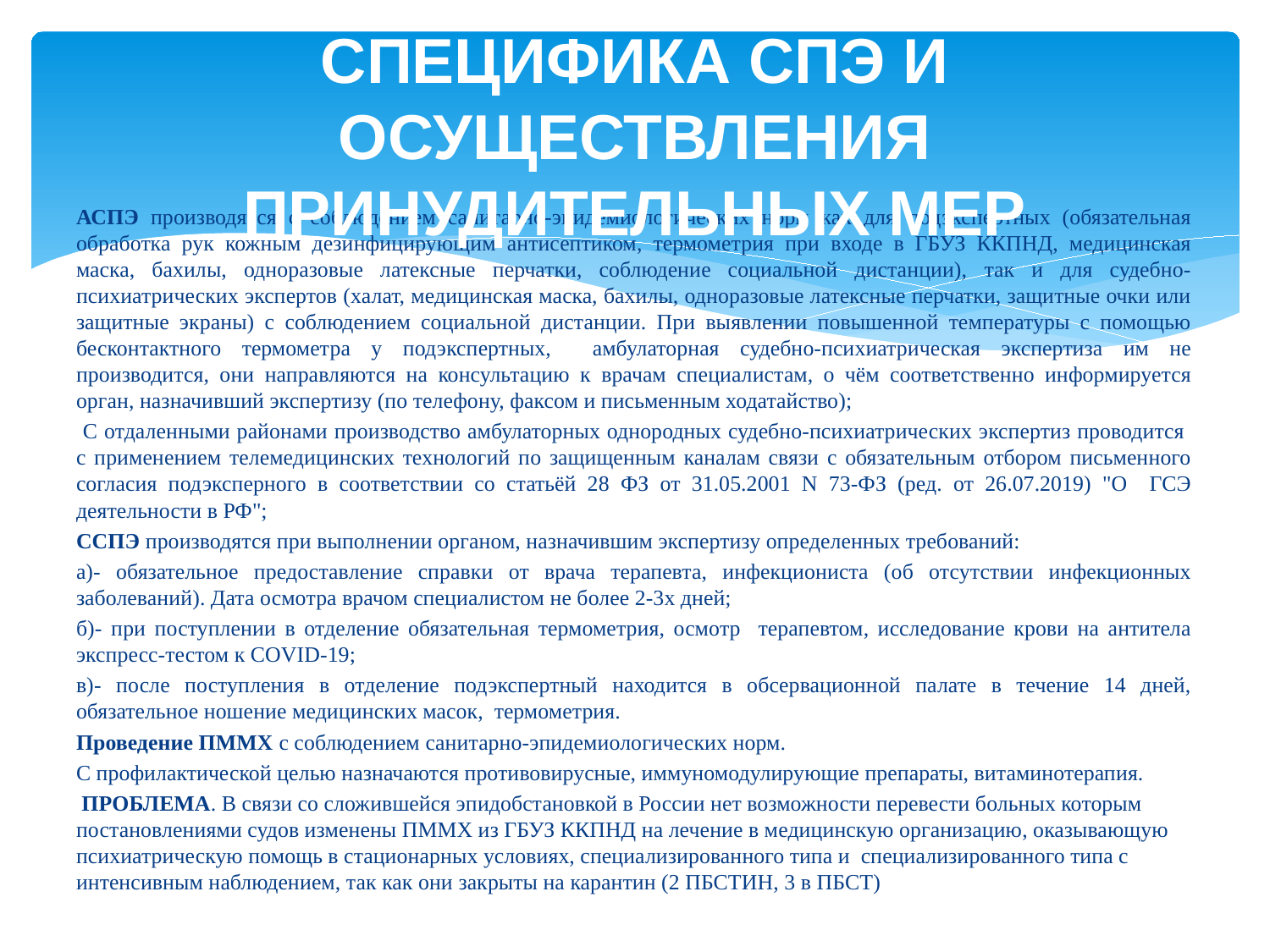

# СПЕЦИФИКА СПЭ И ОСУЩЕСТВЛЕНИЯ ПРИНУДИТЕЛЬНЫХ МЕР
АСПЭ производятся с соблюдением санитарно-эпидемиологических норм как для подэкспертных (обязательная обработка рук кожным дезинфицирующим антисептиком, термометрия при входе в ГБУЗ ККПНД, медицинская маска, бахилы, одноразовые латексные перчатки, соблюдение социальной дистанции), так и для судебно-психиатрических экспертов (халат, медицинская маска, бахилы, одноразовые латексные перчатки, защитные очки или защитные экраны) с соблюдением социальной дистанции. При выявлении повышенной температуры с помощью бесконтактного термометра у подэкспертных,  амбулаторная судебно-психиатрическая экспертиза им не производится, они направляются на консультацию к врачам специалистам, о чём соответственно информируется орган, назначивший экспертизу (по телефону, факсом и письменным ходатайство);
 С отдаленными районами производство амбулаторных однородных судебно-психиатрических экспертиз проводится  с применением телемедицинских технологий по защищенным каналам связи с обязательным отбором письменного согласия подэксперного в соответствии со статьёй 28 ФЗ от 31.05.2001 N 73-ФЗ (ред. от 26.07.2019) "О  ГСЭ деятельности в РФ";
ССПЭ производятся при выполнении органом, назначившим экспертизу определенных требований:
а)- обязательное предоставление справки от врача терапевта, инфекциониста (об отсутствии инфекционных заболеваний). Дата осмотра врачом специалистом не более 2-3х дней;
б)- при поступлении в отделение обязательная термометрия, осмотр  терапевтом, исследование крови на антитела экспресс-тестом к COVID-19;
в)- после поступления в отделение подэкспертный находится в обсервационной палате в течение 14 дней, обязательное ношение медицинских масок,  термометрия.
Проведение ПММХ с соблюдением санитарно-эпидемиологических норм.
С профилактической целью назначаются противовирусные, иммуномодулирующие препараты, витаминотерапия.
 ПРОБЛЕМА. В связи со сложившейся эпидобстановкой в России нет возможности перевести больных которым постановлениями судов изменены ПММХ из ГБУЗ ККПНД на лечение в медицинскую организацию, оказывающую психиатрическую помощь в стационарных условиях, специализированного типа и  специализированного типа с интенсивным наблюдением, так как они закрыты на карантин (2 ПБСТИН, 3 в ПБСТ)